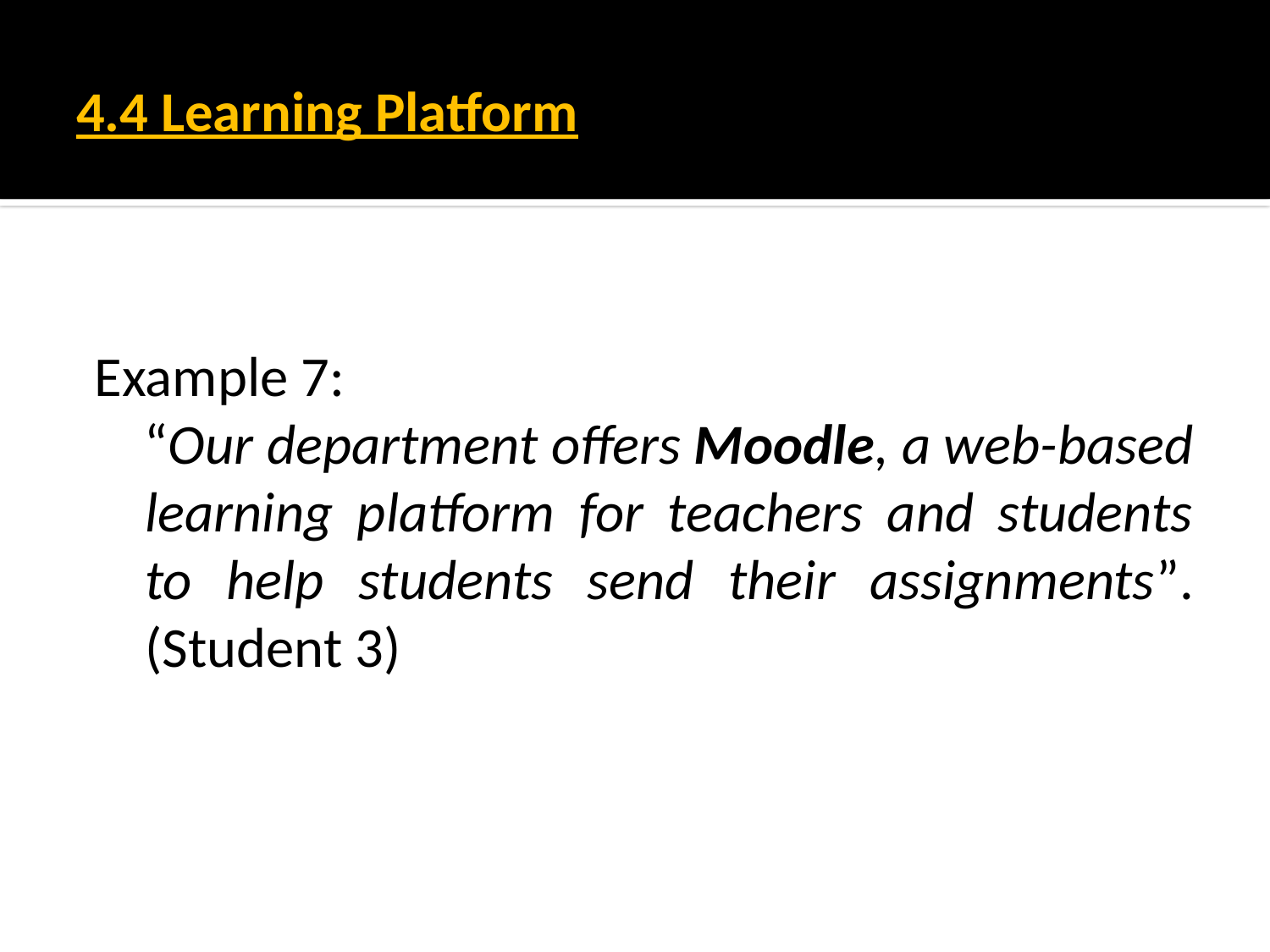

# 4.4 Learning Platform
Example 7:
“Our department offers Moodle, a web-based learning platform for teachers and students to help students send their assignments”. (Student 3)